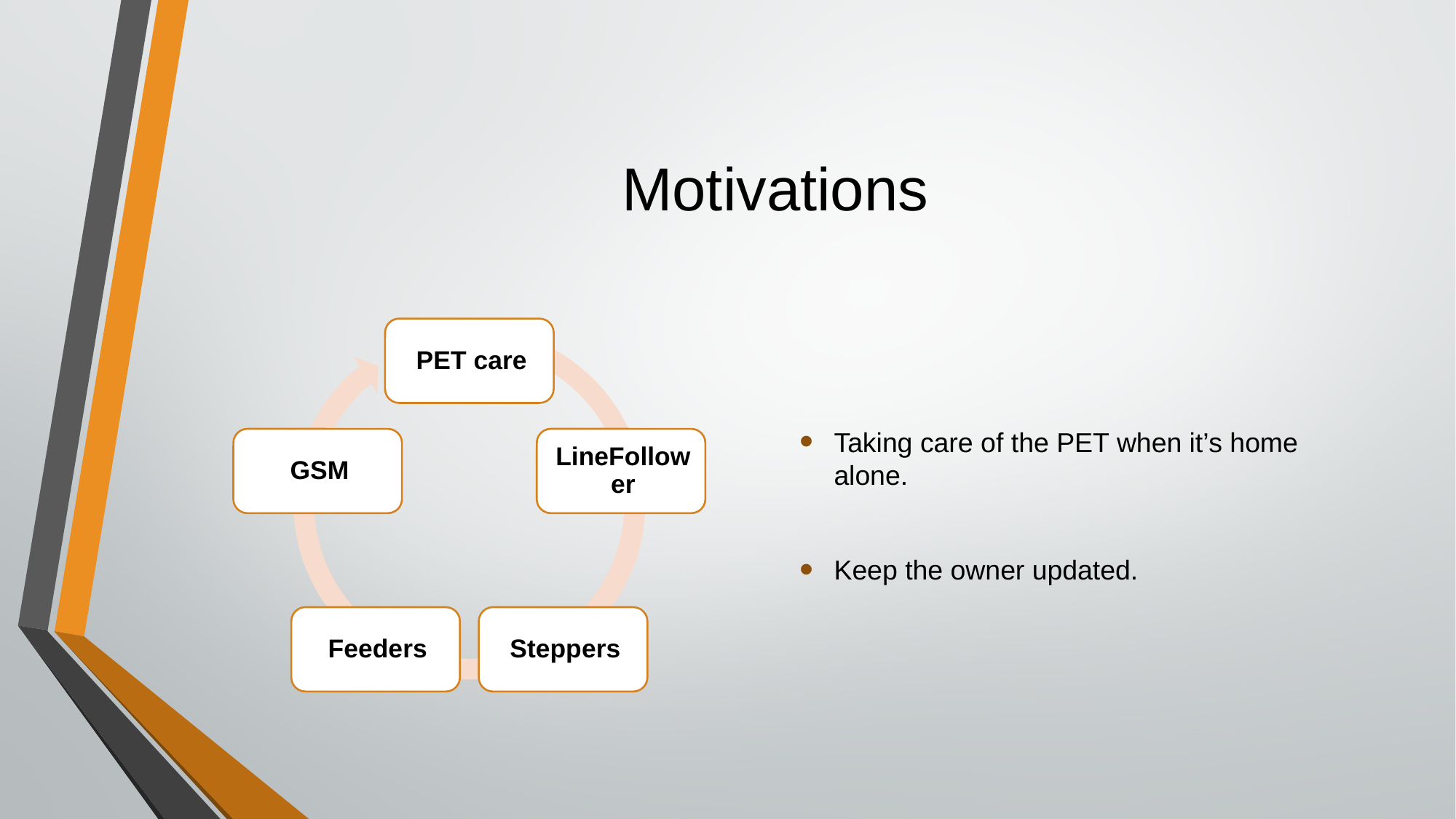

# Motivations
PET care
LineFollower
Steppers
Feeders
GSM
Taking care of the PET when it’s home alone.

Keep the owner updated.